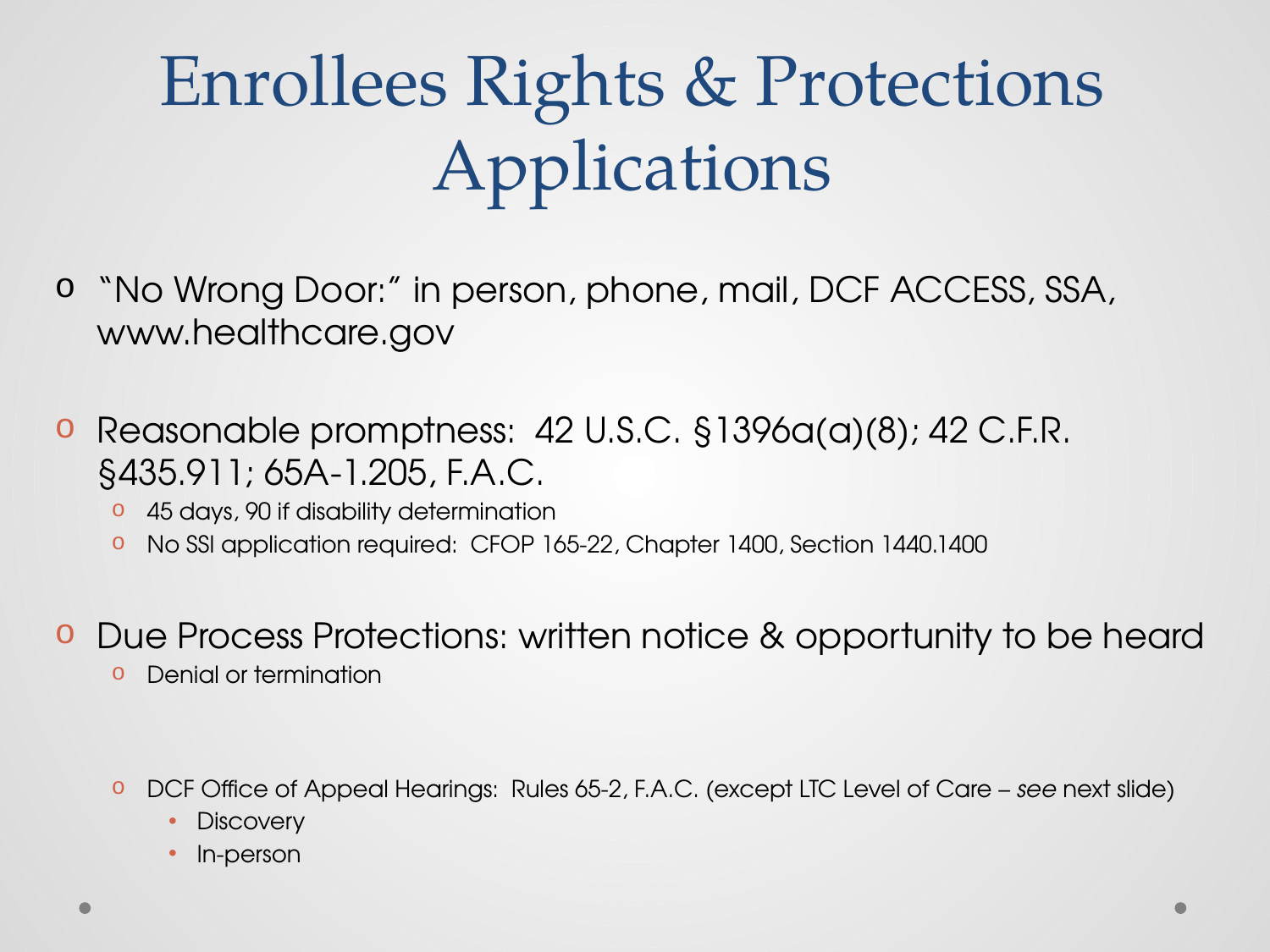

# Enrollees Rights & Protections Applications

“No Wrong Door:” in person, phone, mail, DCF ACCESS, SSA, www.healthcare.gov

Reasonable promptness:  42 U.S.C. §1396a(a)(8); 42 C.F.R. §435.911; 65A-1.205, F.A.C.
45 days, 90 if disability determination
No SSI application required:  CFOP 165-22, Chapter 1400, Section 1440.1400

Due Process Protections: written notice & opportunity to be heard
Denial or termination

DCF Office of Appeal Hearings:  Rules 65-2, F.A.C. (except LTC Level of Care – see next slide)
Discovery
In-person